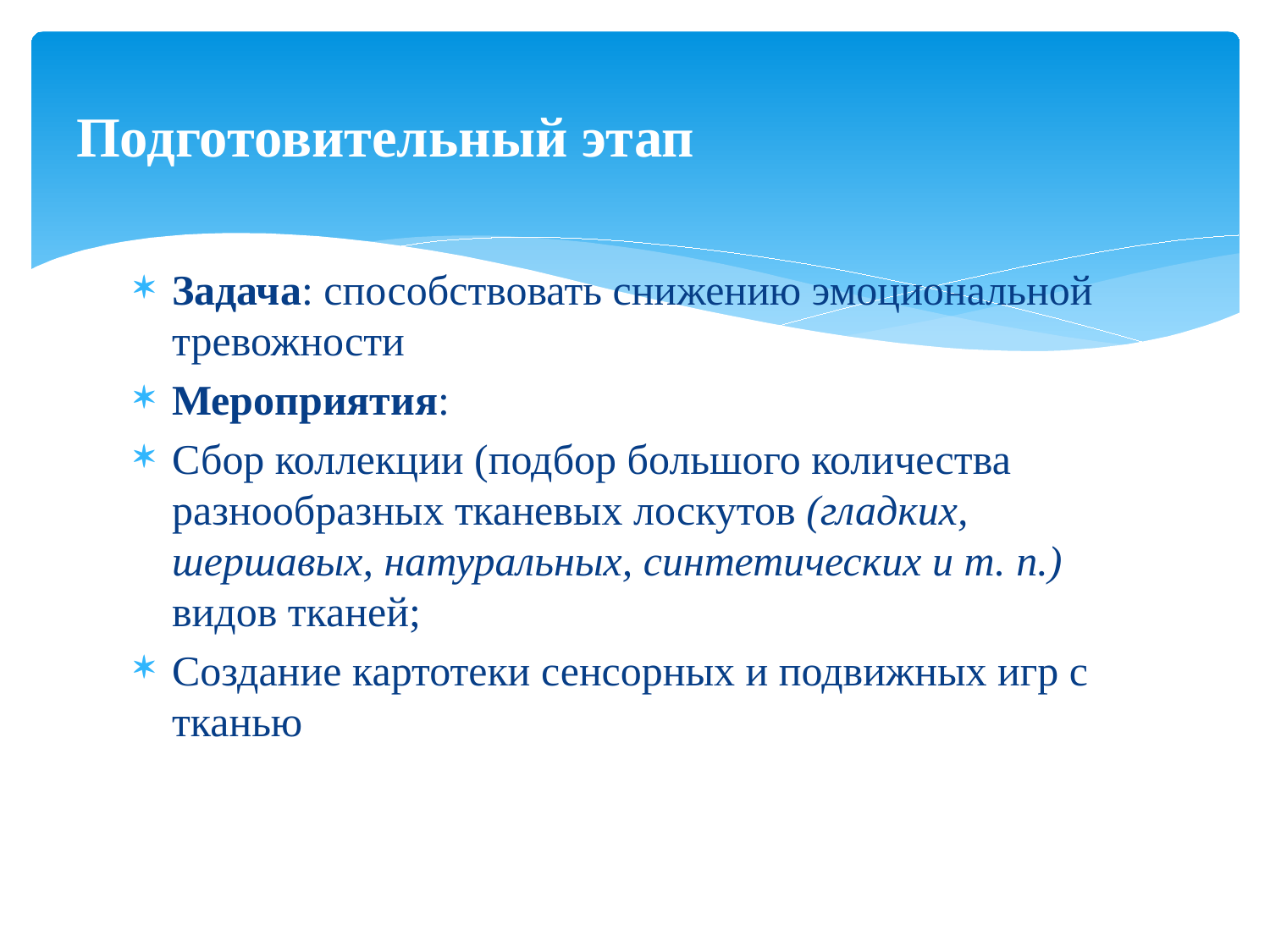

# Подготовительный этап
Задача: способствовать снижению эмоциональной тревожности
Мероприятия:
Сбор коллекции (подбор большого количества разнообразных тканевых лоскутов (гладких, шершавых, натуральных, синтетических и т. п.)  видов тканей;
Создание картотеки сенсорных и подвижных игр с тканью